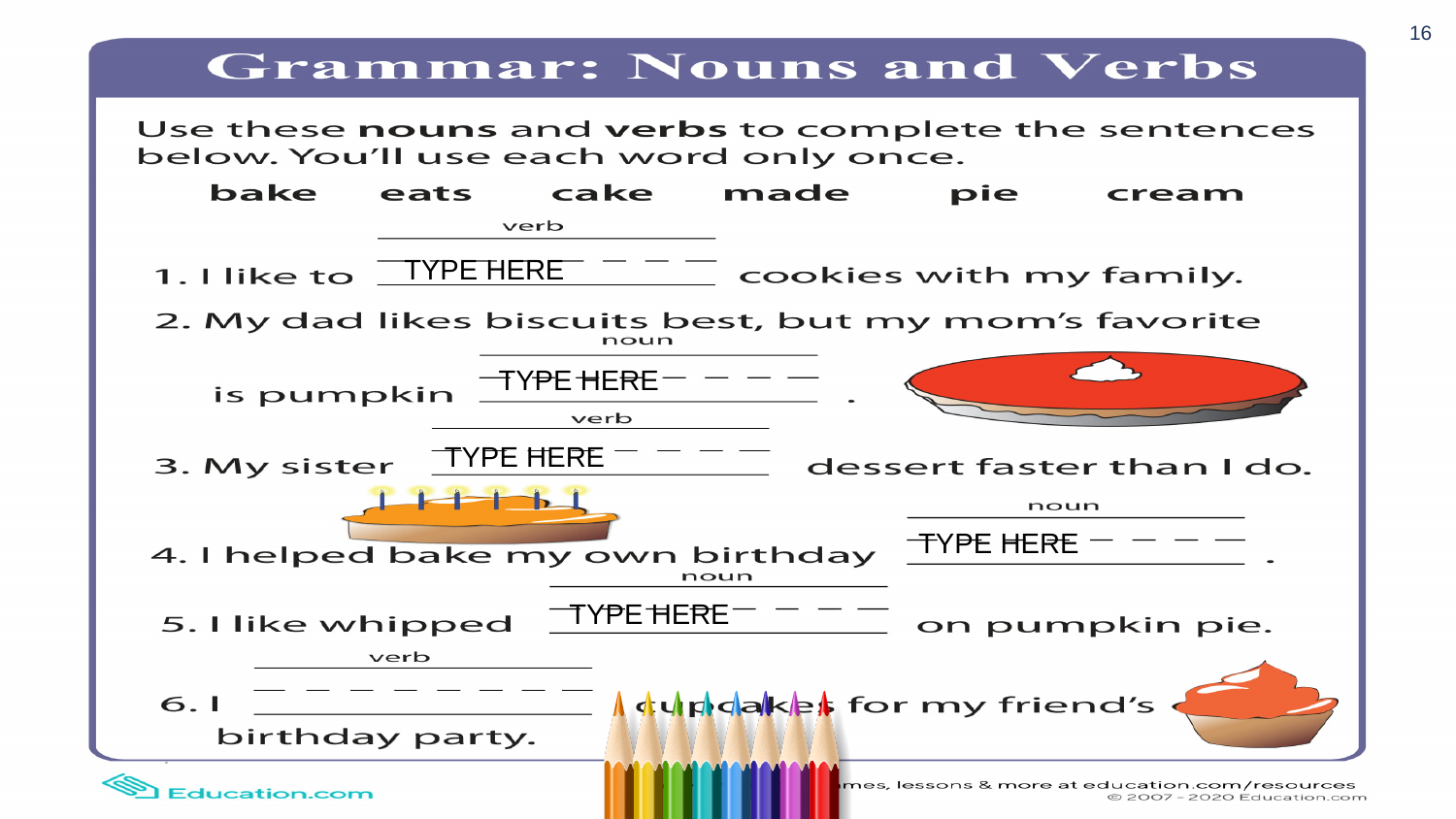

16
TYPE HERE
TYPE HERE
TYPE HERE
TYPE HERE
TYPE HERE